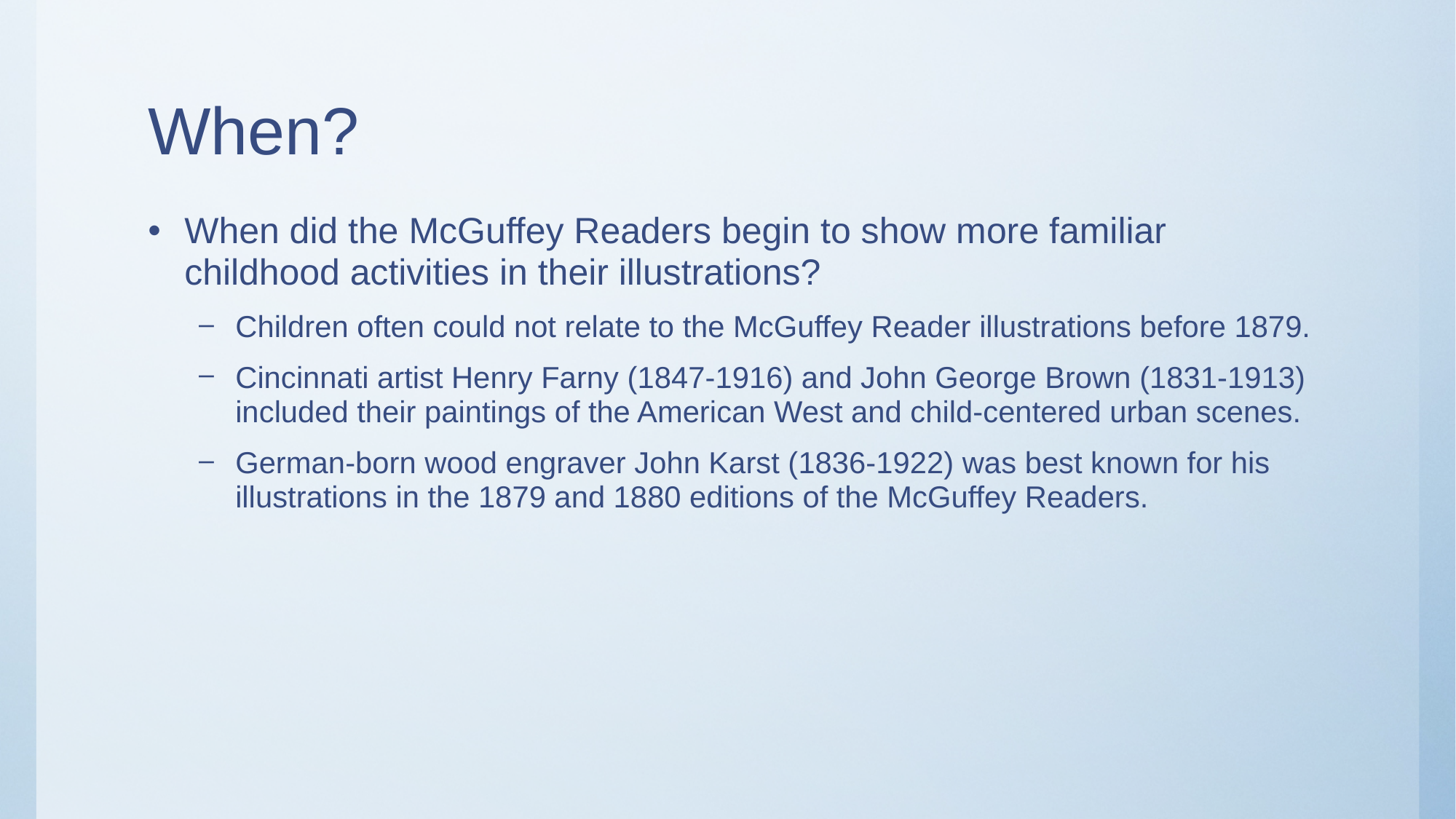

# When?
When did the McGuffey Readers begin to show more familiar childhood activities in their illustrations?
Children often could not relate to the McGuffey Reader illustrations before 1879.
Cincinnati artist Henry Farny (1847-1916) and John George Brown (1831-1913) included their paintings of the American West and child-centered urban scenes.
German-born wood engraver John Karst (1836-1922) was best known for his illustrations in the 1879 and 1880 editions of the McGuffey Readers.